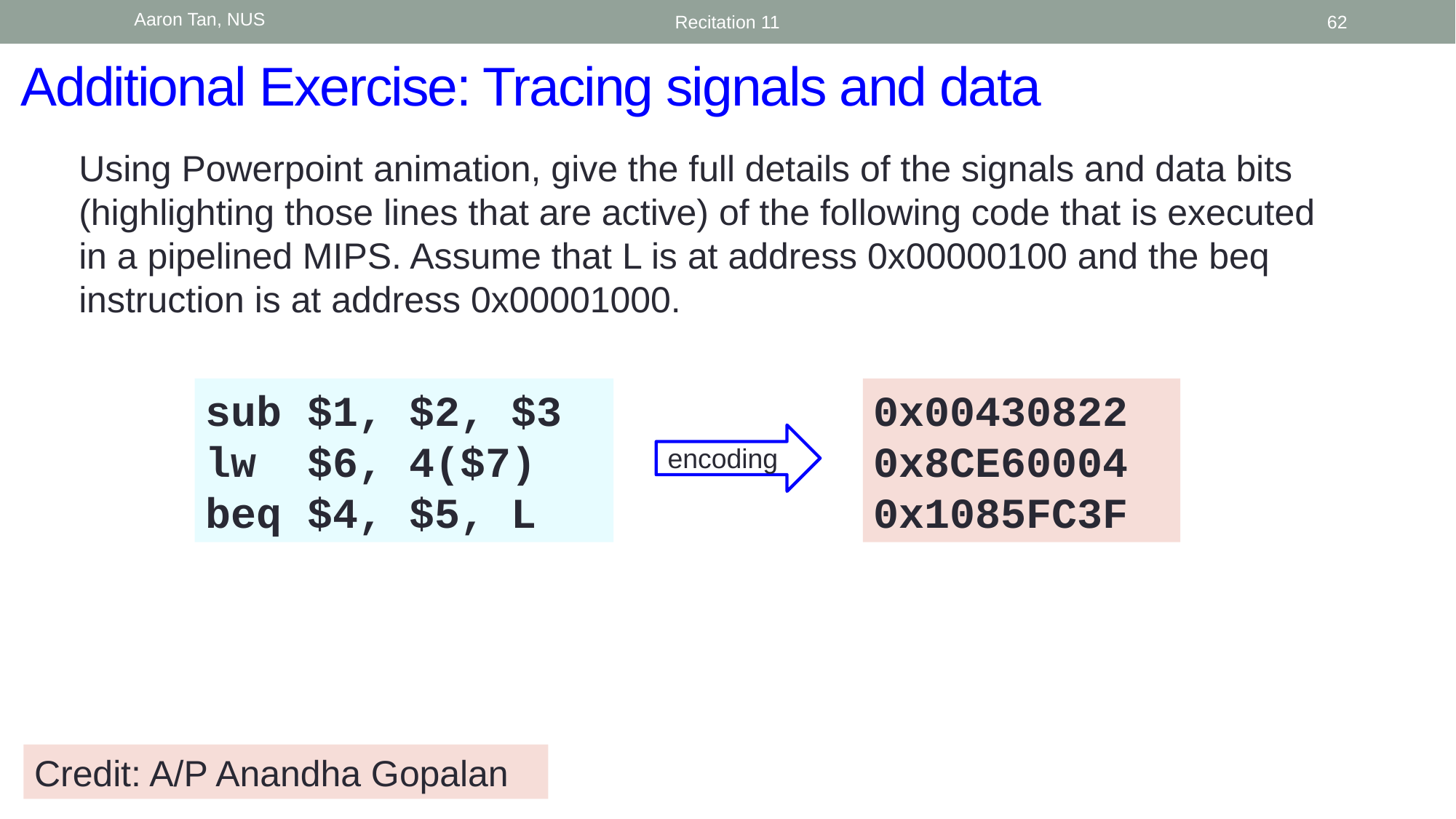

Aaron Tan, NUS
Recitation 11
62
# Additional Exercise: Tracing signals and data
Using Powerpoint animation, give the full details of the signals and data bits (highlighting those lines that are active) of the following code that is executed in a pipelined MIPS. Assume that L is at address 0x00000100 and the beq instruction is at address 0x00001000.
sub $1, $2, $3
lw  $6, 4($7)
beq $4, $5, L
0x00430822
0x8CE60004
0x1085FC3F

encoding
Credit: A/P Anandha Gopalan